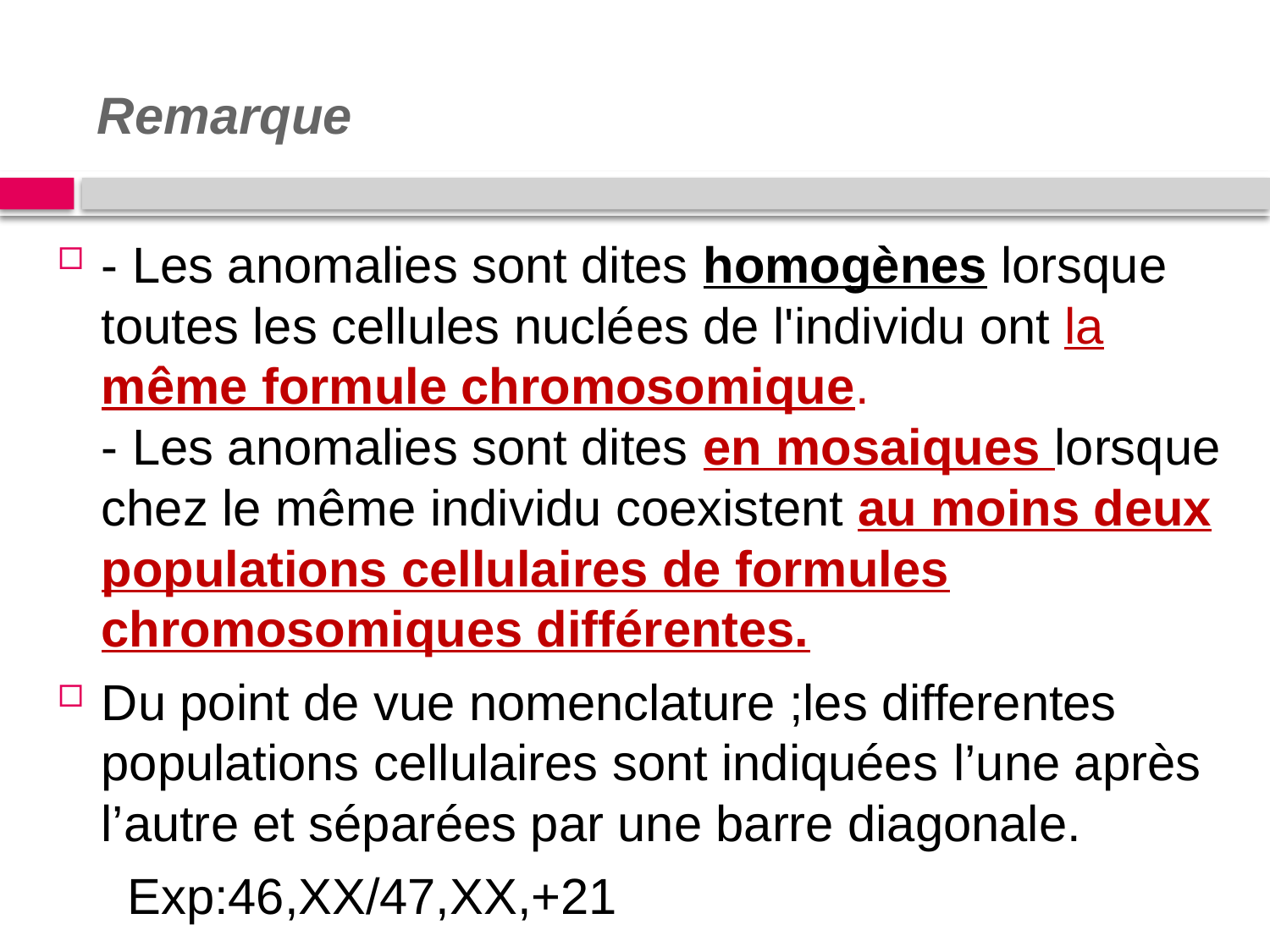

# Remarque
- Les anomalies sont dites homogènes lorsque toutes les cellules nuclées de l'individu ont la même formule chromosomique.
- Les anomalies sont dites en mosaiques lorsque chez le même individu coexistent au moins deux populations cellulaires de formules chromosomiques différentes.
Du point de vue nomenclature ;les differentes populations cellulaires sont indiquées l’une après l’autre et séparées par une barre diagonale.
     Exp:46,XX/47,XX,+21